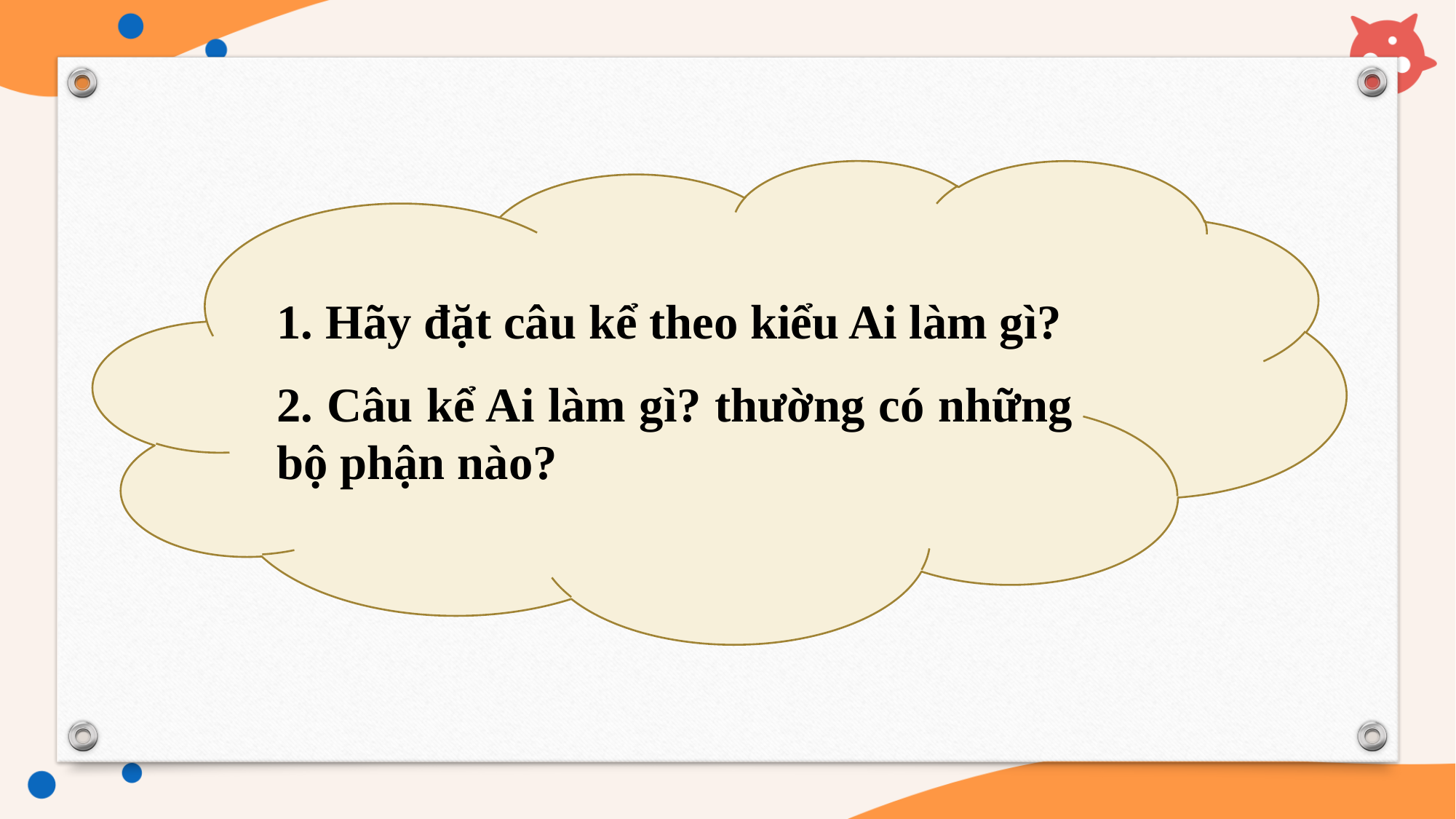

1. Hãy đặt câu kể theo kiểu Ai làm gì?
2. Câu kể Ai làm gì? thường có những bộ phận nào?